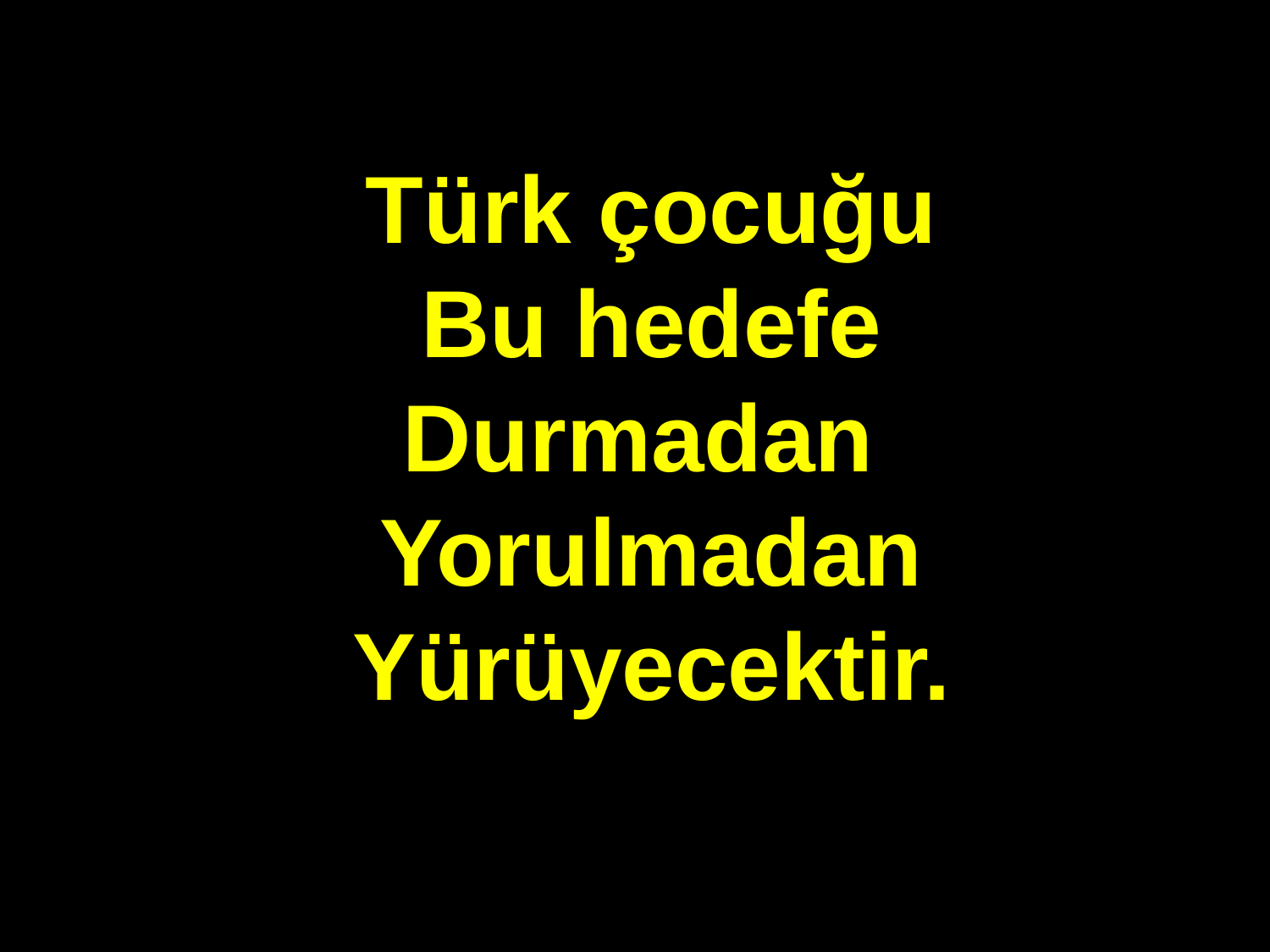

Türk çocuğu
Bu hedefe
Durmadan
Yorulmadan
Yürüyecektir.